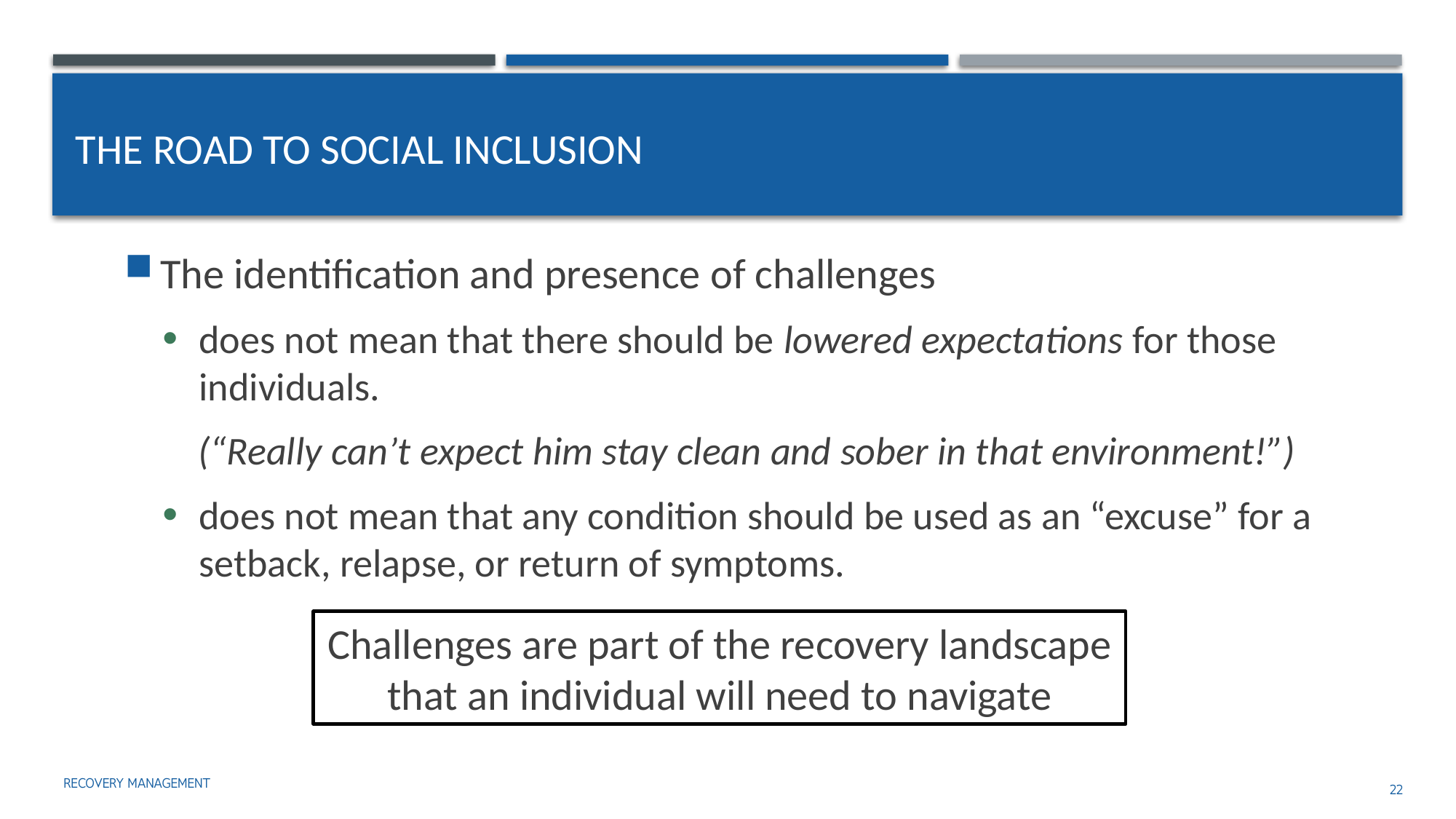

# The road to Social Inclusion
The identification and presence of challenges
does not mean that there should be lowered expectations for those individuals.
    (“Really can’t expect him stay clean and sober in that environment!”)
does not mean that any condition should be used as an “excuse” for a setback, relapse, or return of symptoms.
Challenges are part of the recovery landscape that an individual will need to navigate
Recovery management
22